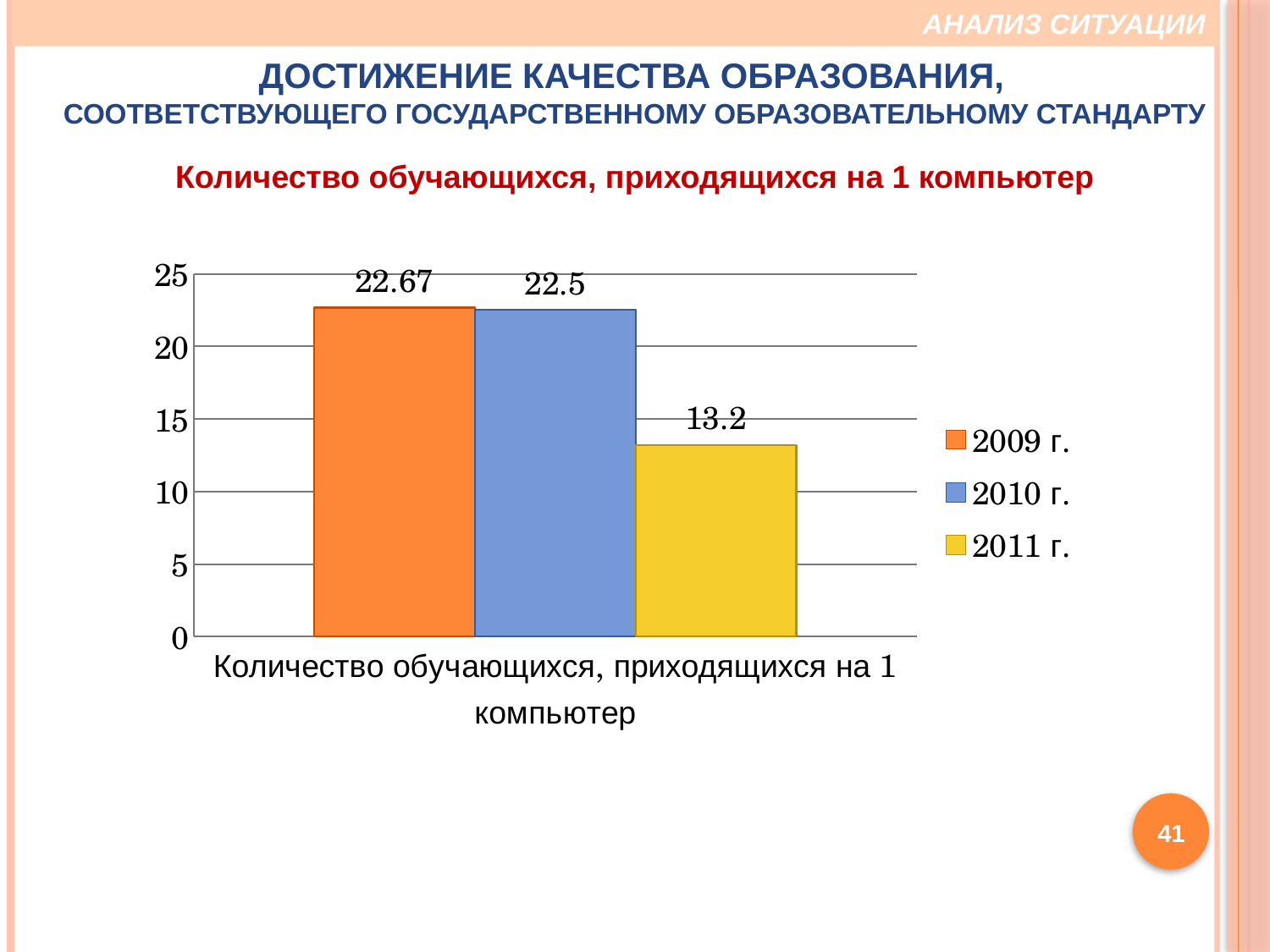

АНАЛИЗ СИТУАЦИИ
Достижение качества образования,
соответствующего государственному образовательному стандарту
Количество обучающихся, приходящихся на 1 компьютер

[unsupported chart]

41